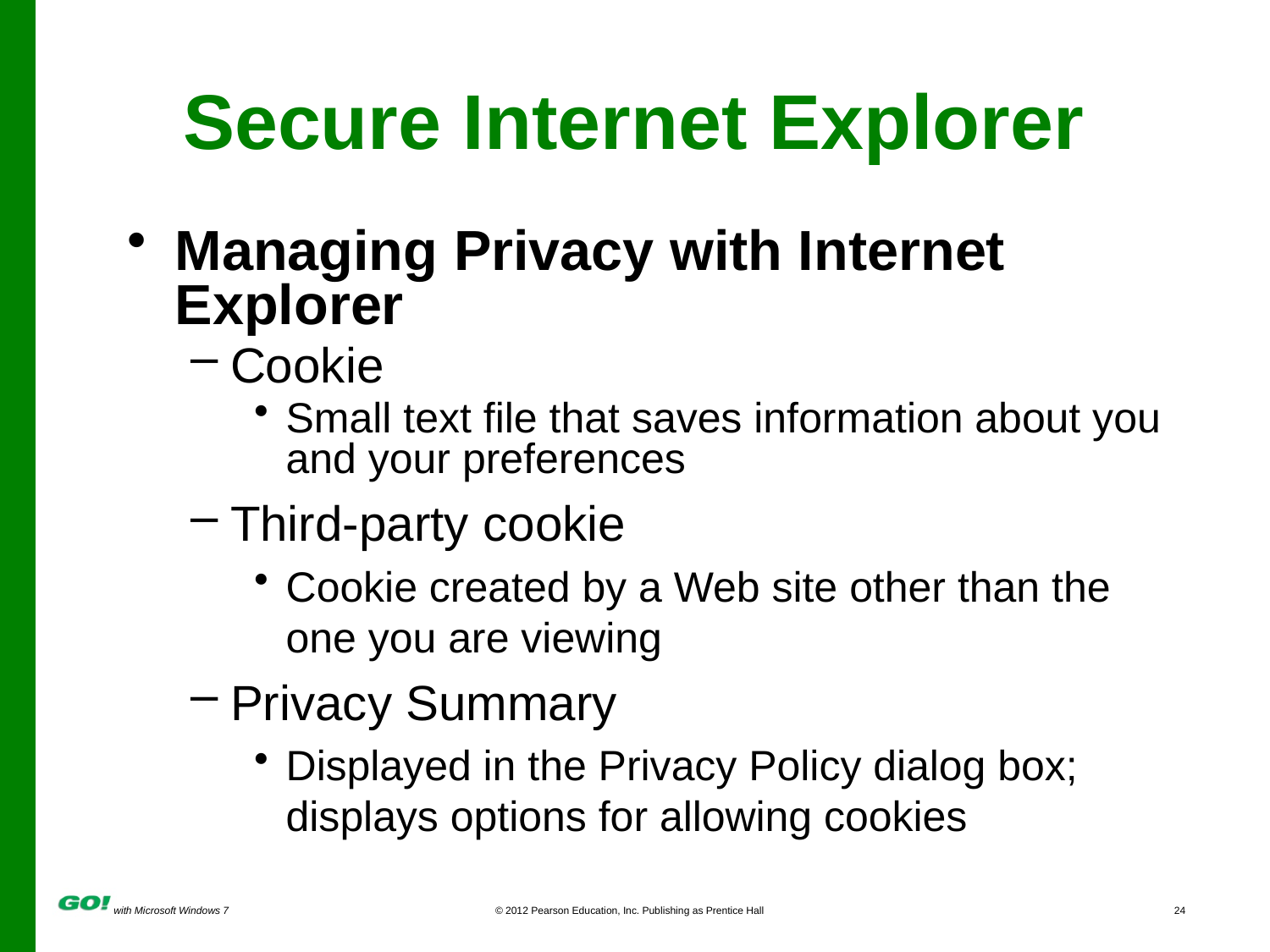

# Secure Internet Explorer
Managing Privacy with Internet Explorer
Cookie
Small text file that saves information about you and your preferences
Third-party cookie
Cookie created by a Web site other than the one you are viewing
Privacy Summary
Displayed in the Privacy Policy dialog box; displays options for allowing cookies